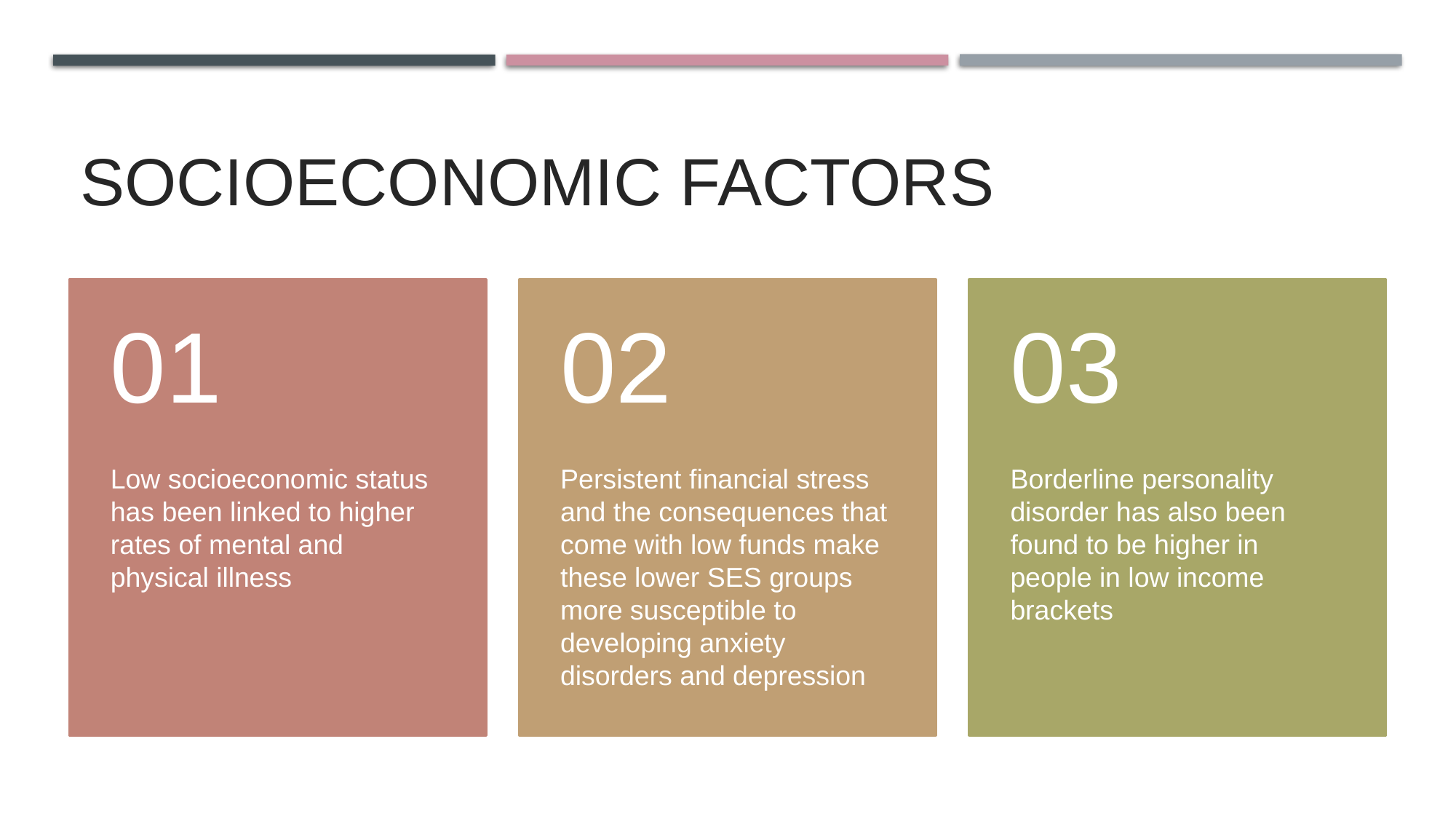

# Socioeconomic factors
Low socioeconomic status has been linked to higher rates of mental and physical illness
01
Persistent financial stress and the consequences that come with low funds make these lower SES groups more susceptible to developing anxiety disorders and depression
02
Borderline personality disorder has also been found to be higher in people in low income brackets
03